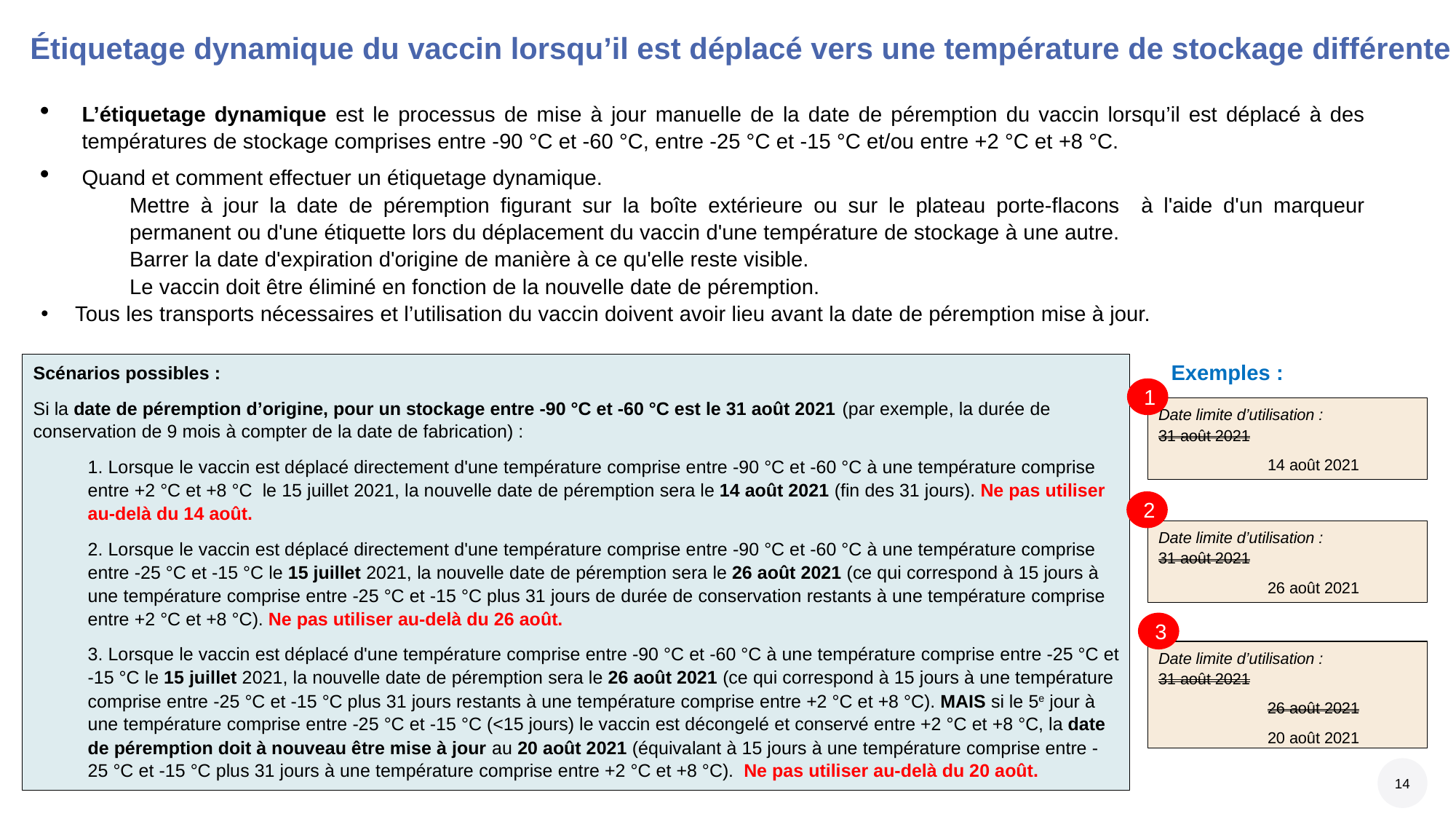

Étiquetage dynamique du vaccin lorsqu’il est déplacé vers une température de stockage différente
L’étiquetage dynamique est le processus de mise à jour manuelle de la date de péremption du vaccin lorsqu’il est déplacé à des températures de stockage comprises entre -90 °C et -60 °C, entre -25 °C et -15 °C et/ou entre +2 °C et +8 °C.
Quand et comment effectuer un étiquetage dynamique.
Mettre à jour la date de péremption figurant sur la boîte extérieure ou sur le plateau porte-flacons  à l'aide d'un marqueur permanent ou d'une étiquette lors du déplacement du vaccin d'une température de stockage à une autre.
Barrer la date d'expiration d'origine de manière à ce qu'elle reste visible.
Le vaccin doit être éliminé en fonction de la nouvelle date de péremption.
Tous les transports nécessaires et l’utilisation du vaccin doivent avoir lieu avant la date de péremption mise à jour.

Scénarios possibles :
Si la date de péremption d’origine, pour un stockage entre -90 °C et -60 °C est le 31 août 2021 (par exemple, la durée de conservation de 9 mois à compter de la date de fabrication) :
1. Lorsque le vaccin est déplacé directement d'une température comprise entre -90 °C et -60 °C à une température comprise entre +2 °C et +8 °C  le 15 juillet 2021, la nouvelle date de péremption sera le 14 août 2021 (fin des 31 jours). Ne pas utiliser au-delà du 14 août.
2. Lorsque le vaccin est déplacé directement d'une température comprise entre -90 °C et -60 °C à une température comprise entre -25 °C et -15 °C le 15 juillet 2021, la nouvelle date de péremption sera le 26 août 2021 (ce qui correspond à 15 jours à une température comprise entre -25 °C et -15 °C plus 31 jours de durée de conservation restants à une température comprise entre +2 °C et +8 °C). Ne pas utiliser au-delà du 26 août.
3. Lorsque le vaccin est déplacé d'une température comprise entre -90 °C et -60 °C à une température comprise entre -25 °C et -15 °C le 15 juillet 2021, la nouvelle date de péremption sera le 26 août 2021 (ce qui correspond à 15 jours à une température comprise entre -25 °C et -15 °C plus 31 jours restants à une température comprise entre +2 °C et +8 °C). MAIS si le 5e jour à une température comprise entre -25 °C et -15 °C (<15 jours) le vaccin est décongelé et conservé entre +2 °C et +8 °C, la date de péremption doit à nouveau être mise à jour au 20 août 2021 (équivalant à 15 jours à une température comprise entre -25 °C et -15 °C plus 31 jours à une température comprise entre +2 °C et +8 °C).  Ne pas utiliser au-delà du 20 août.

Exemples :
1
Date limite d’utilisation : 	31 août 2021
	14 août 2021
2
Date limite d’utilisation : 	31 août 2021
	26 août 2021
3
Date limite d’utilisation : 	31 août 2021
	26 août 2021
	20 août 2021